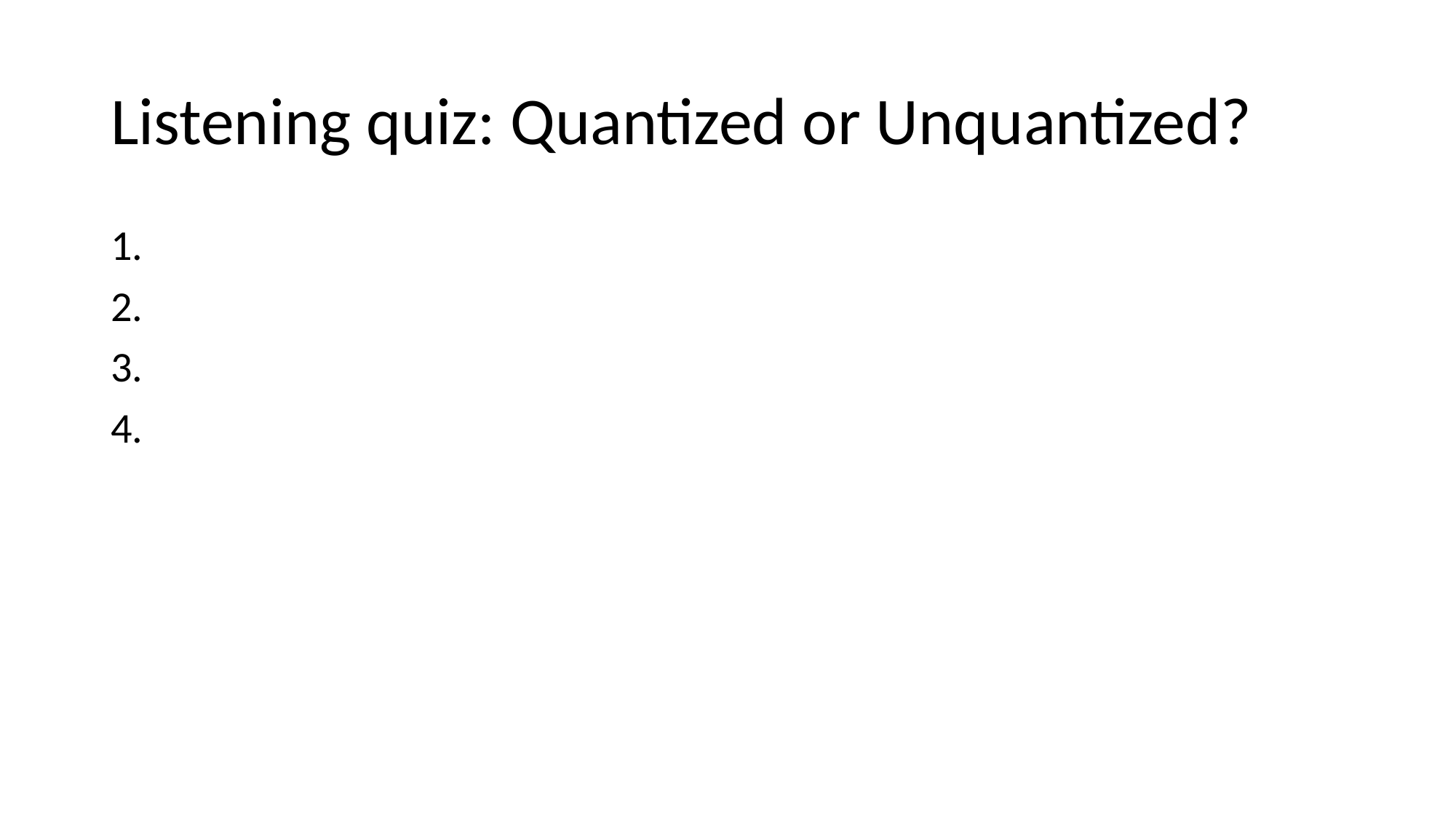

# Listening quiz: Quantized or Unquantized?
1.
2.
3.
4.